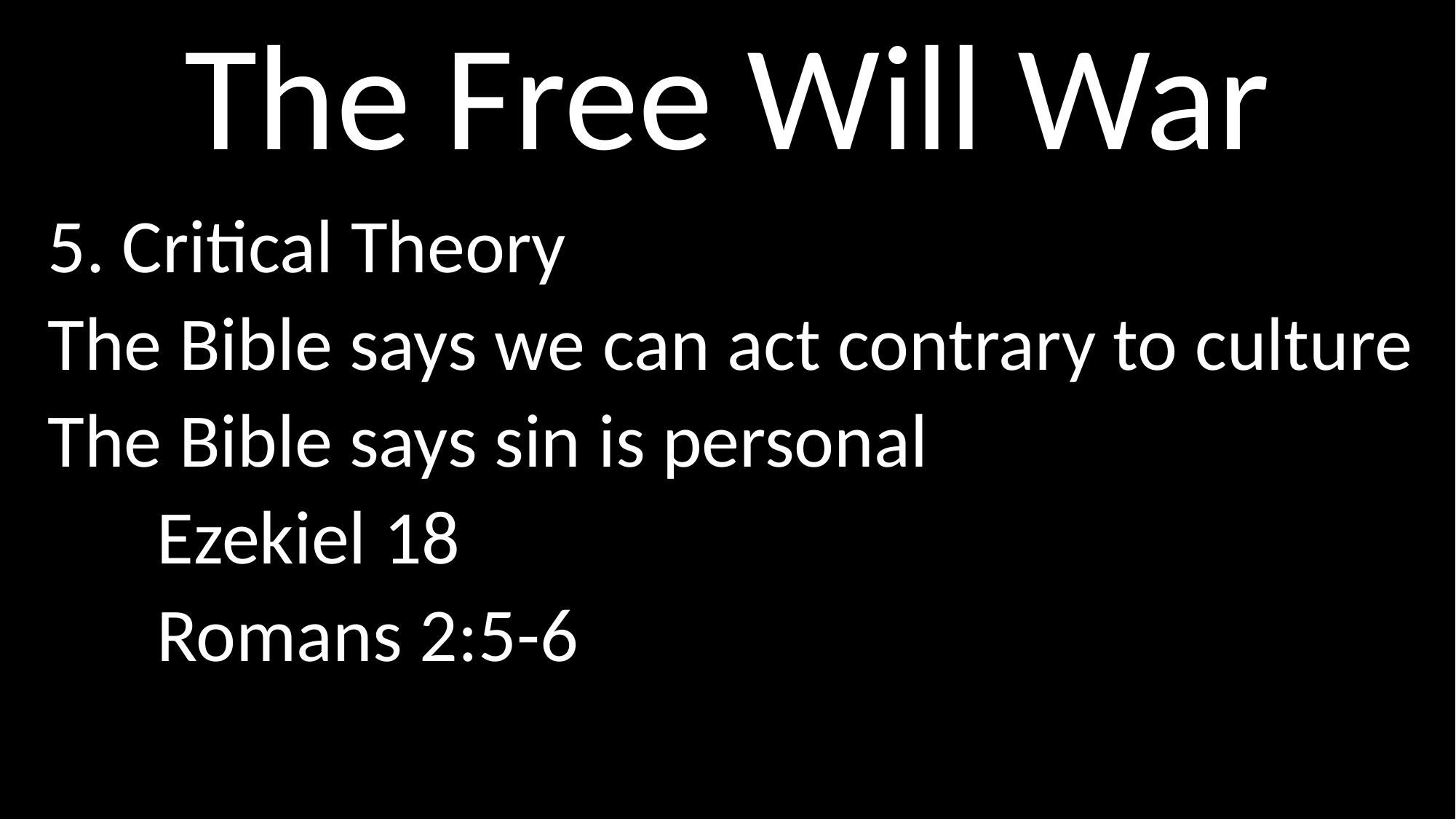

# The Free Will War
5. Critical Theory
The Bible says we can act contrary to culture
The Bible says sin is personal
	Ezekiel 18
	Romans 2:5-6